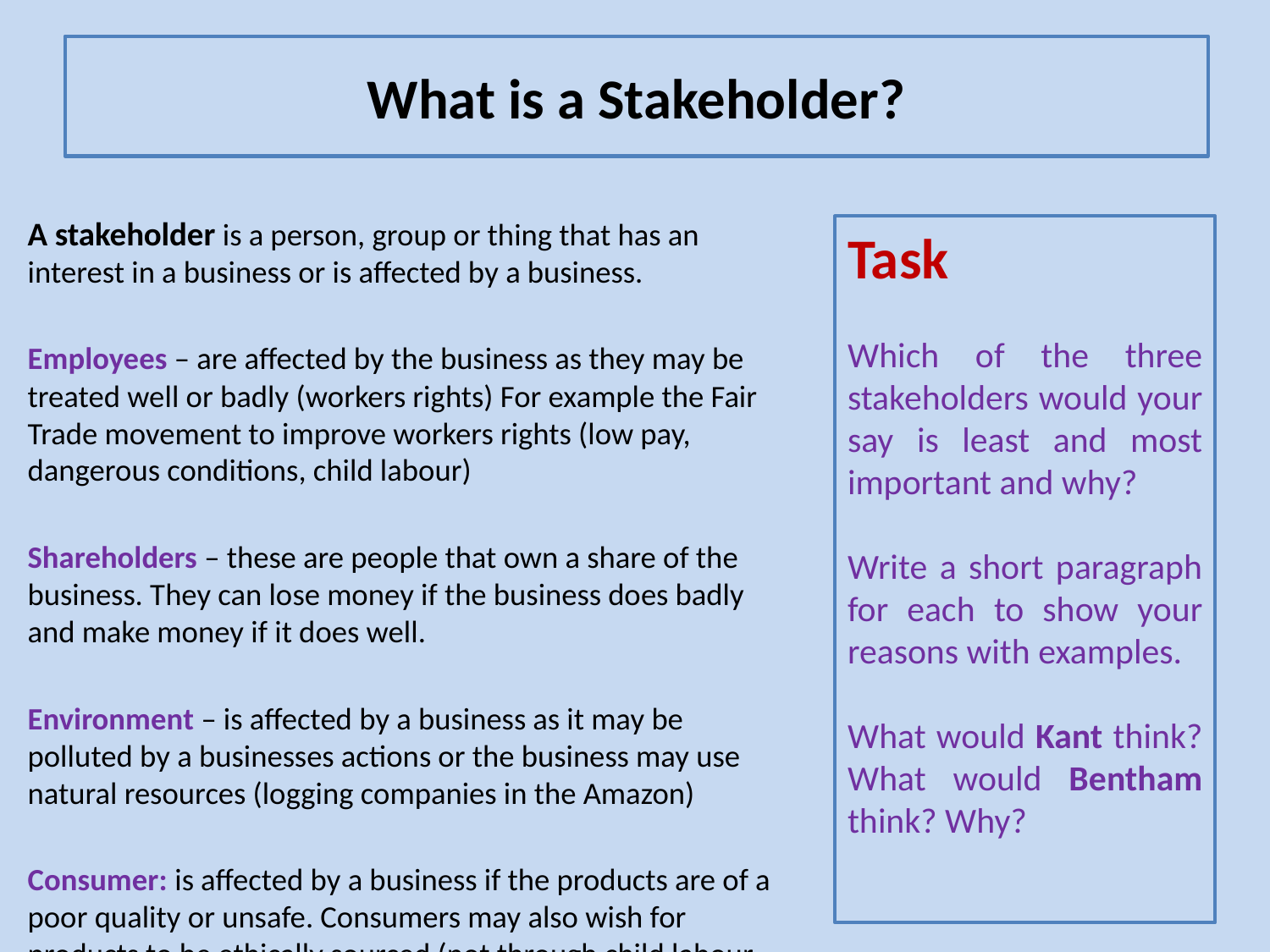

# What is a Stakeholder?
A stakeholder is a person, group or thing that has an interest in a business or is affected by a business.

Employees – are affected by the business as they may be treated well or badly (workers rights) For example the Fair Trade movement to improve workers rights (low pay, dangerous conditions, child labour)

Shareholders – these are people that own a share of the business. They can lose money if the business does badly and make money if it does well.

Environment – is affected by a business as it may be polluted by a businesses actions or the business may use natural resources (logging companies in the Amazon)

Consumer: is affected by a business if the products are of a poor quality or unsafe. Consumers may also wish for products to be ethically sourced (not through child labour, sweat shops, animal testing for example)
Task

Which of the three stakeholders would your say is least and most important and why?

Write a short paragraph for each to show your reasons with examples.

What would Kant think? What would Bentham think? Why?